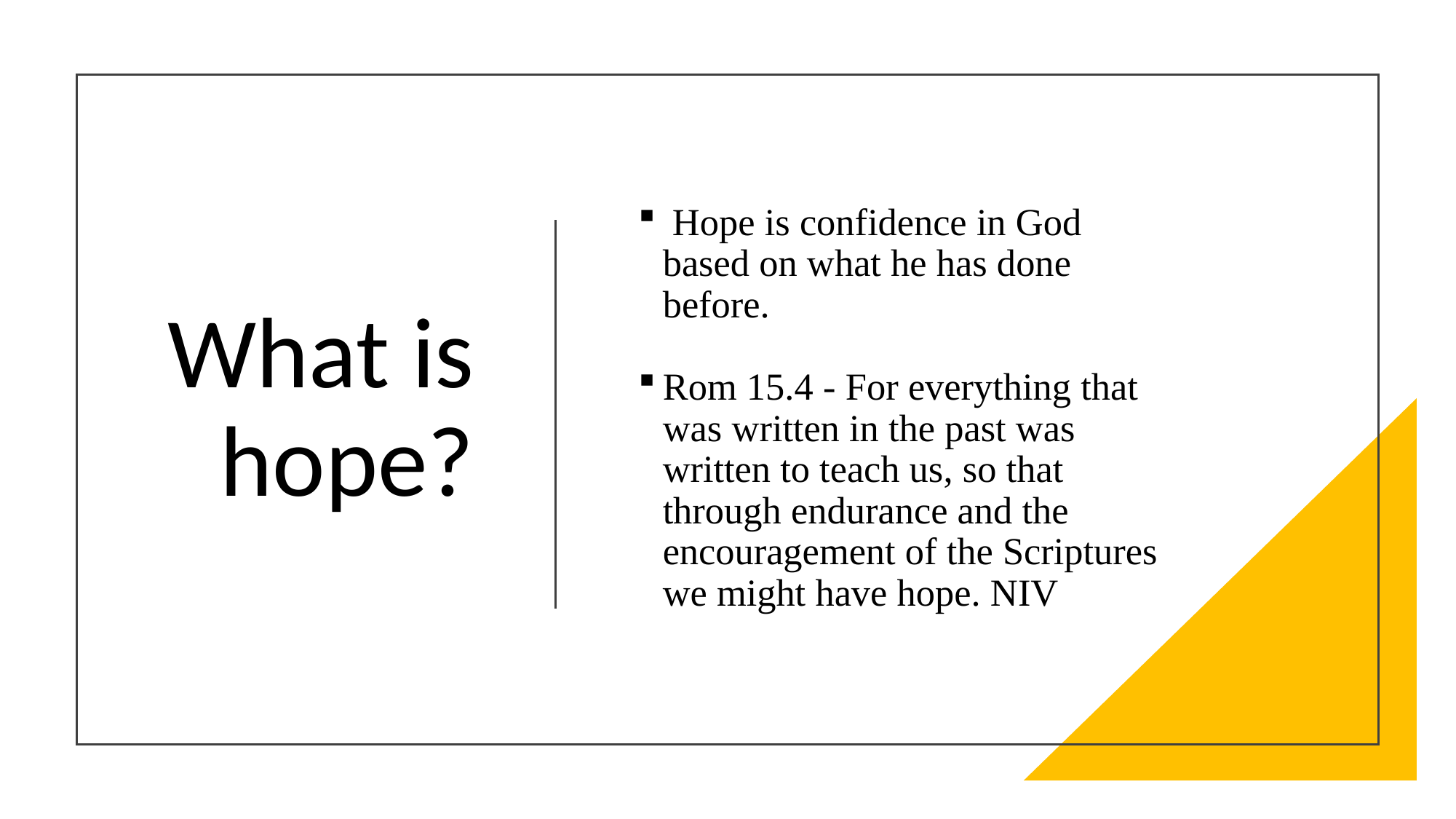

# What is hope?
 Hope is confidence in God based on what he has done before.

Rom 15.4 - For everything that was written in the past was written to teach us, so that through endurance and the encouragement of the Scriptures we might have hope. NIV